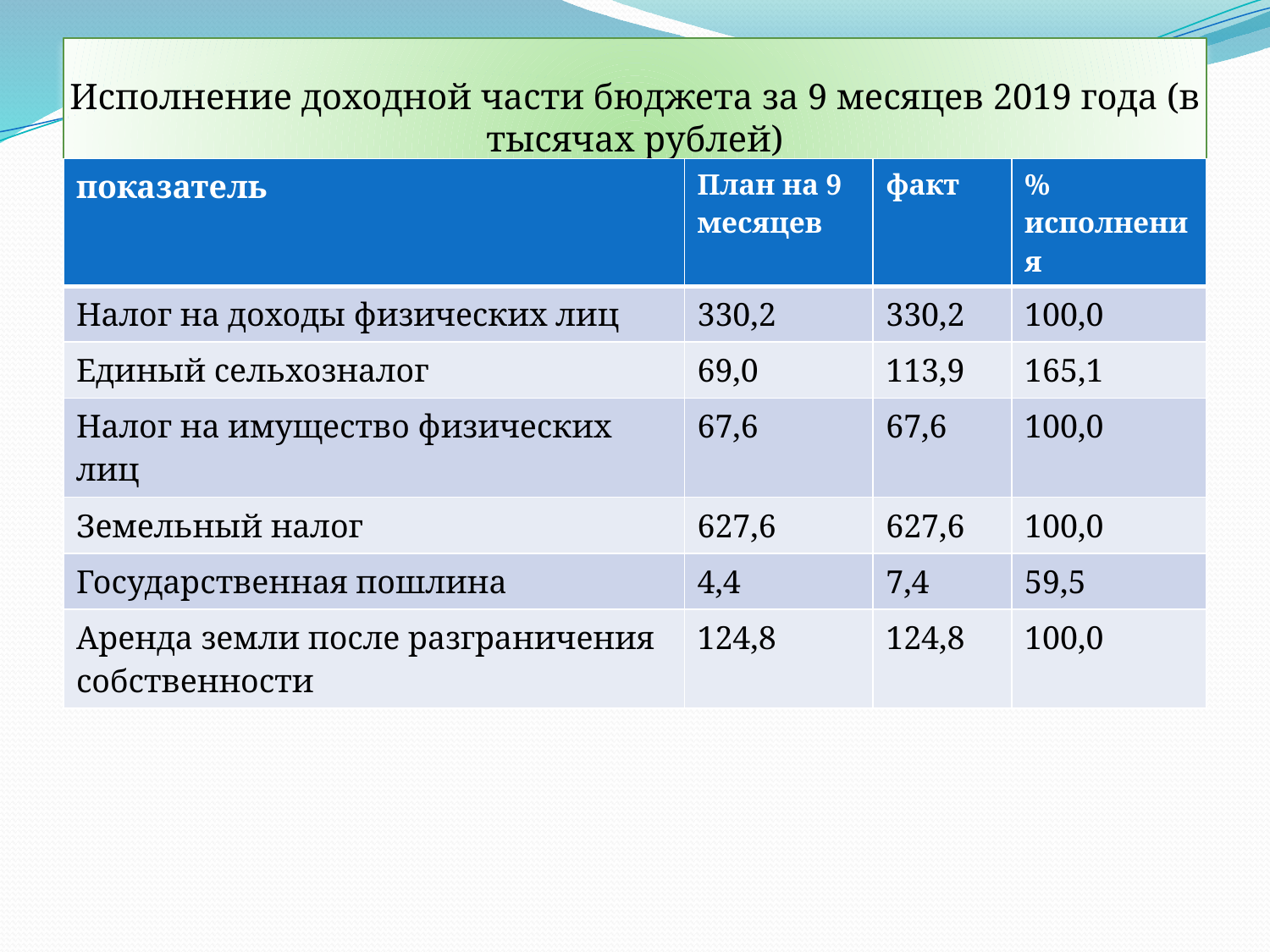

# Исполнение доходной части бюджета за 9 месяцев 2019 года (в тысячах рублей)
| показатель | План на 9 месяцев | факт | % исполнения |
| --- | --- | --- | --- |
| Налог на доходы физических лиц | 330,2 | 330,2 | 100,0 |
| Единый сельхозналог | 69,0 | 113,9 | 165,1 |
| Налог на имущество физических лиц | 67,6 | 67,6 | 100,0 |
| Земельный налог | 627,6 | 627,6 | 100,0 |
| Государственная пошлина | 4,4 | 7,4 | 59,5 |
| Аренда земли после разграничения собственности | 124,8 | 124,8 | 100,0 |